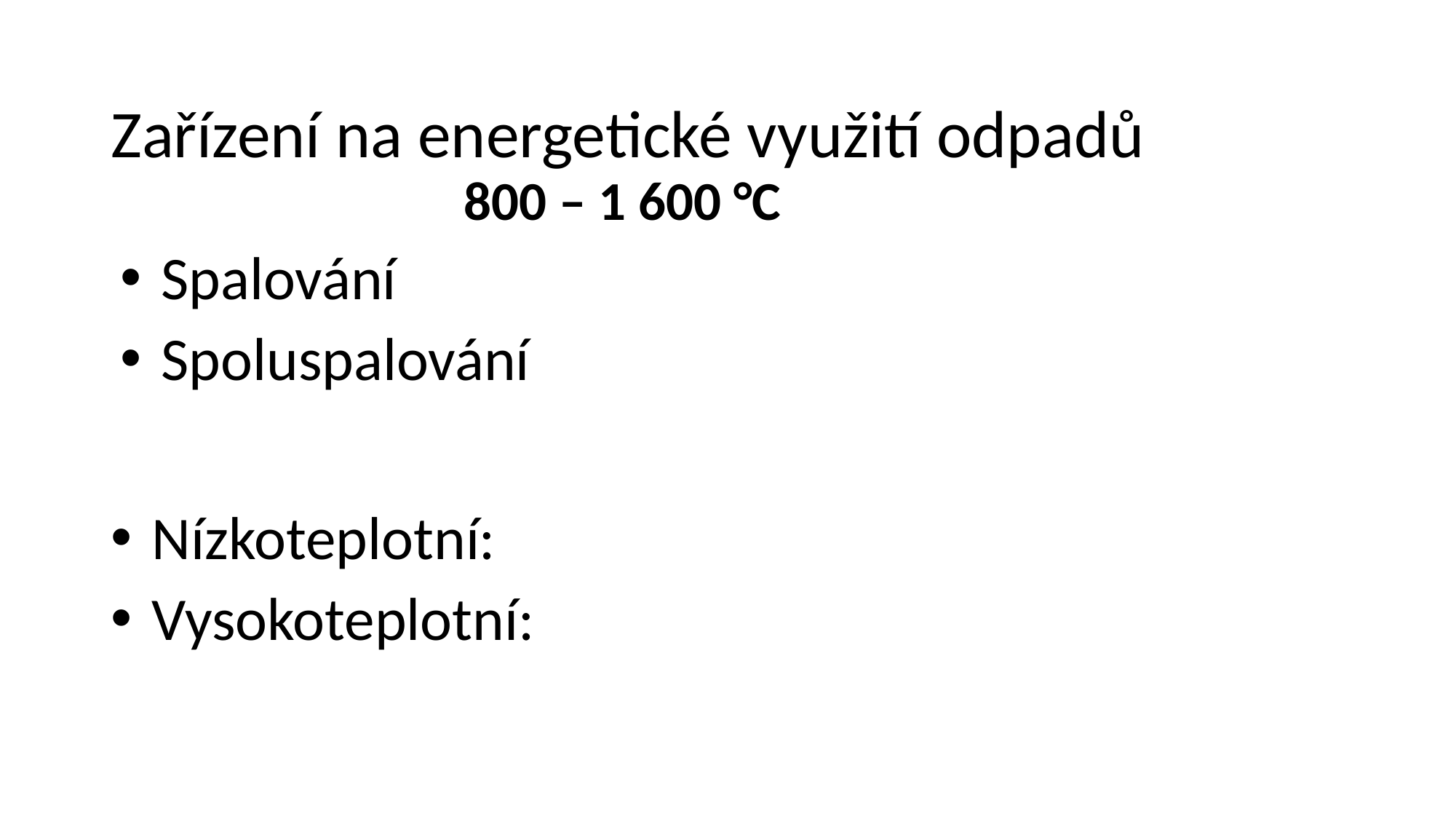

# Zařízení na energetické využití odpadů
800 – 1 600 °C
 Spalování
 Spoluspalování
Nízkoteplotní:
Vysokoteplotní: